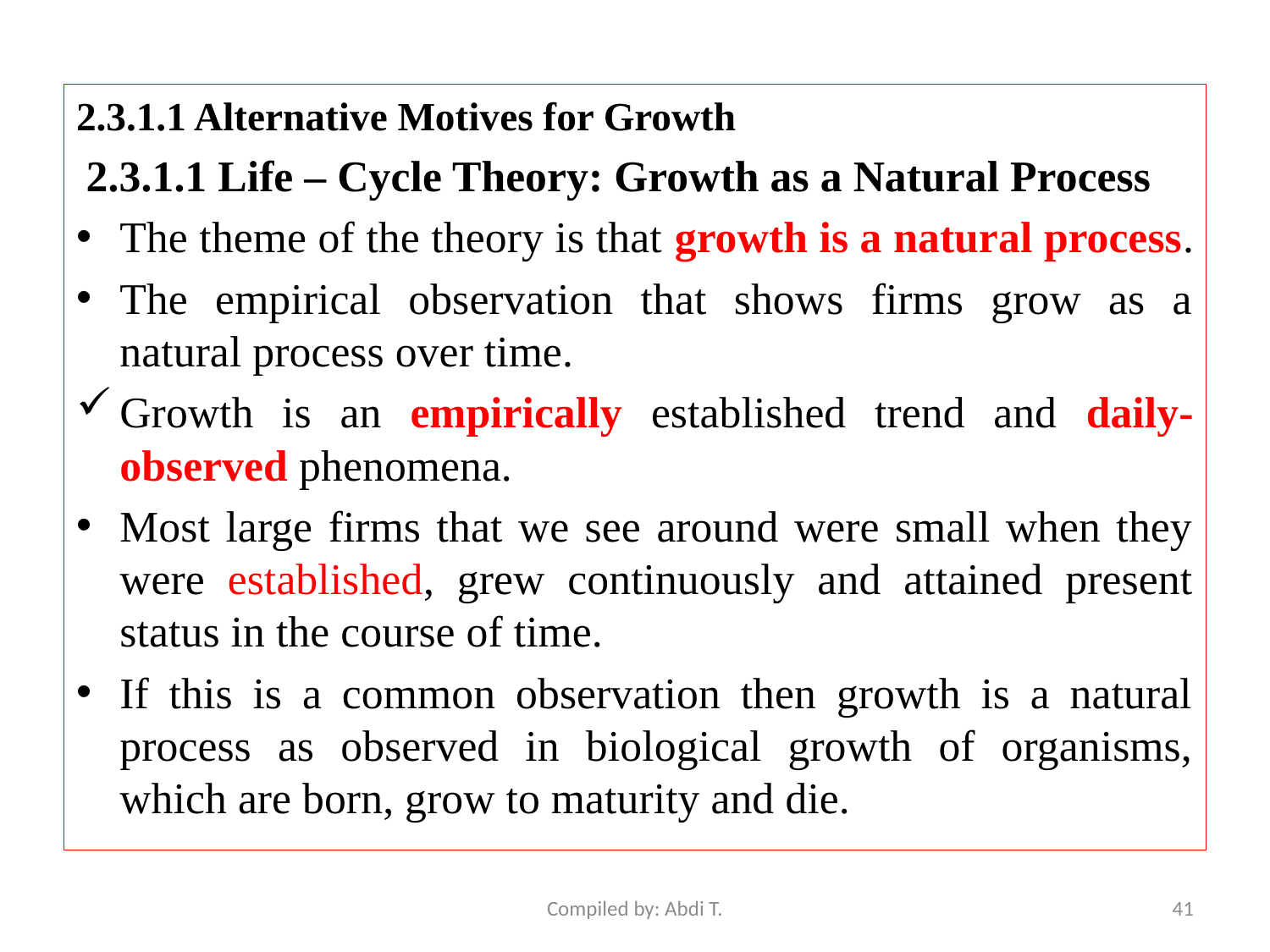

2.3.1.1 Alternative Motives for Growth
 2.3.1.1 Life – Cycle Theory: Growth as a Natural Process
The theme of the theory is that growth is a natural process.
The empirical observation that shows firms grow as a natural process over time.
Growth is an empirically established trend and daily-observed phenomena.
Most large firms that we see around were small when they were established, grew continuously and attained present status in the course of time.
If this is a common observation then growth is a natural process as observed in biological growth of organisms, which are born, grow to maturity and die.

Compiled by: Abdi T.
41